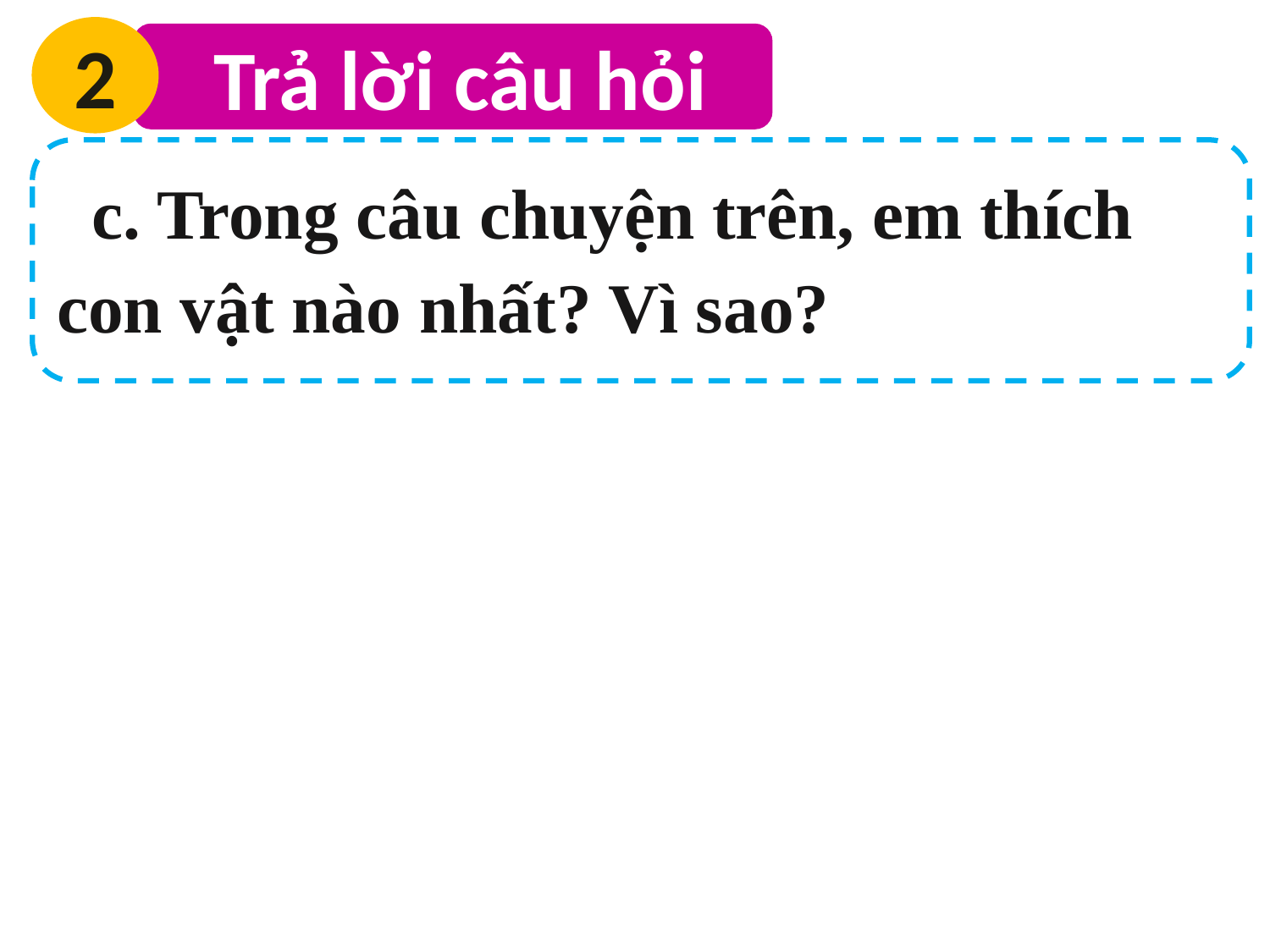

2
 Trả lời câu hỏi
c. Trong câu chuyện trên, em thích con vật nào nhất? Vì sao?